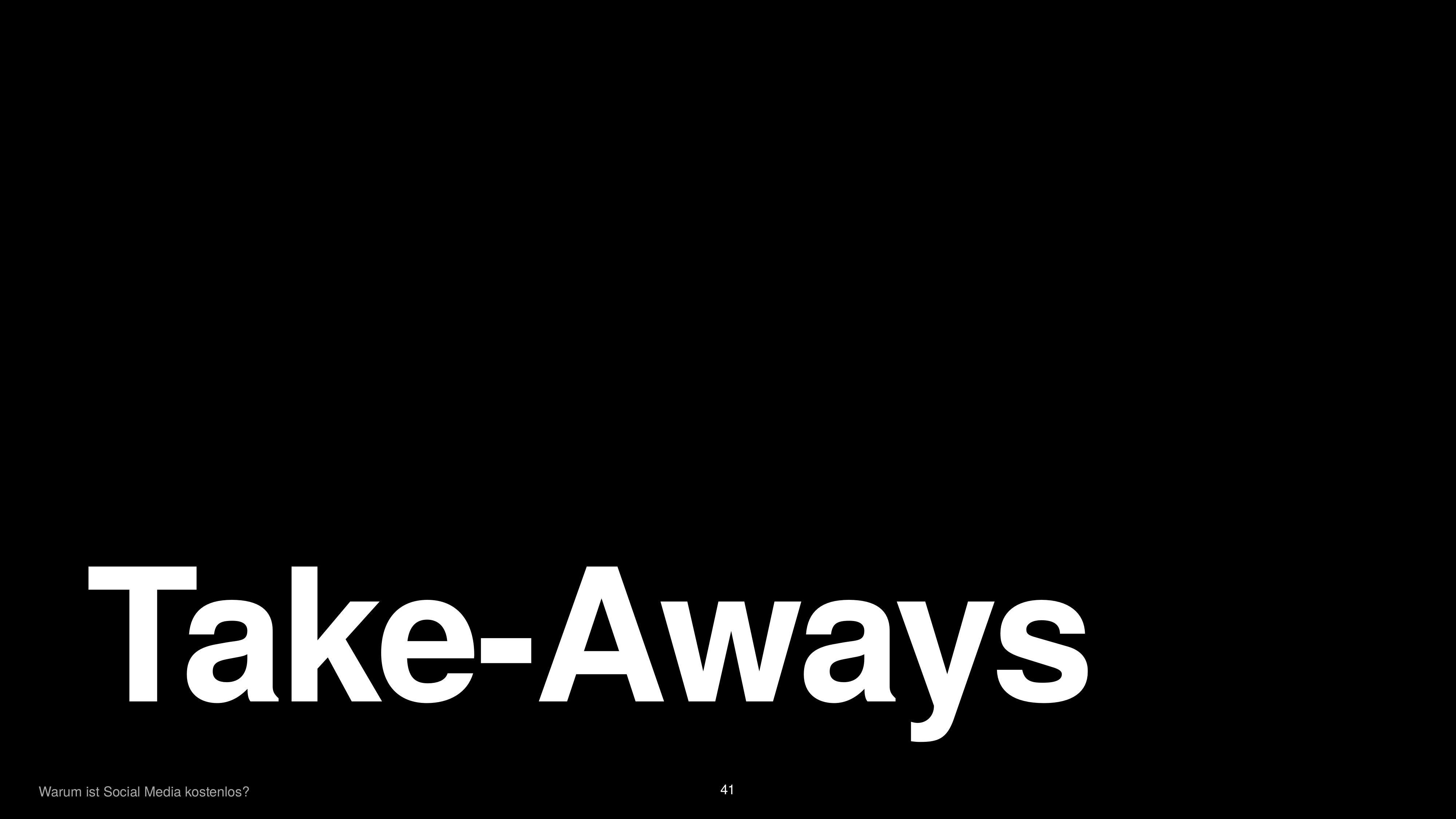

# Take-Aways
Warum ist Social Media kostenlos?
41